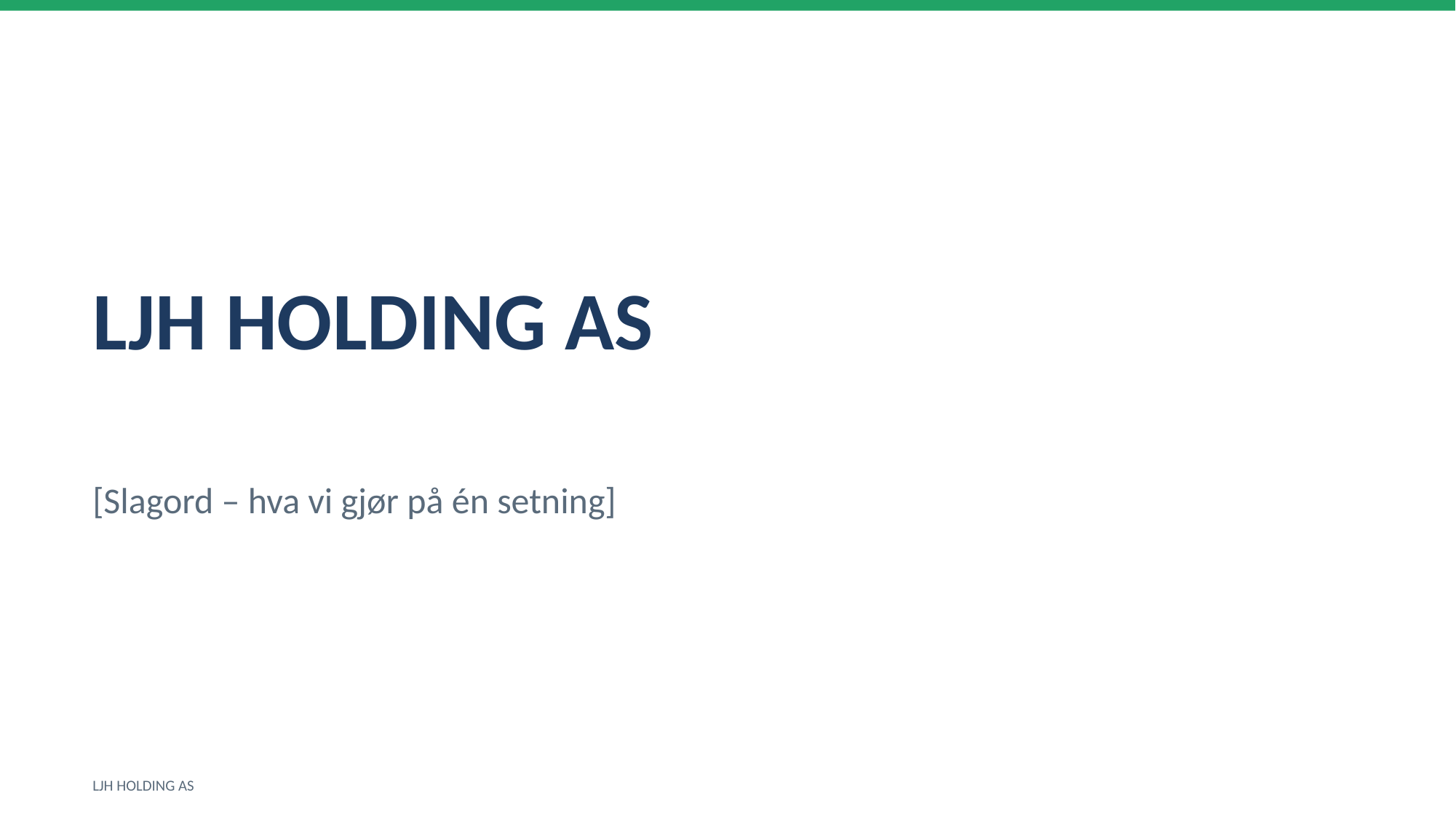

LJH HOLDING AS
[Slagord – hva vi gjør på én setning]
LJH HOLDING AS